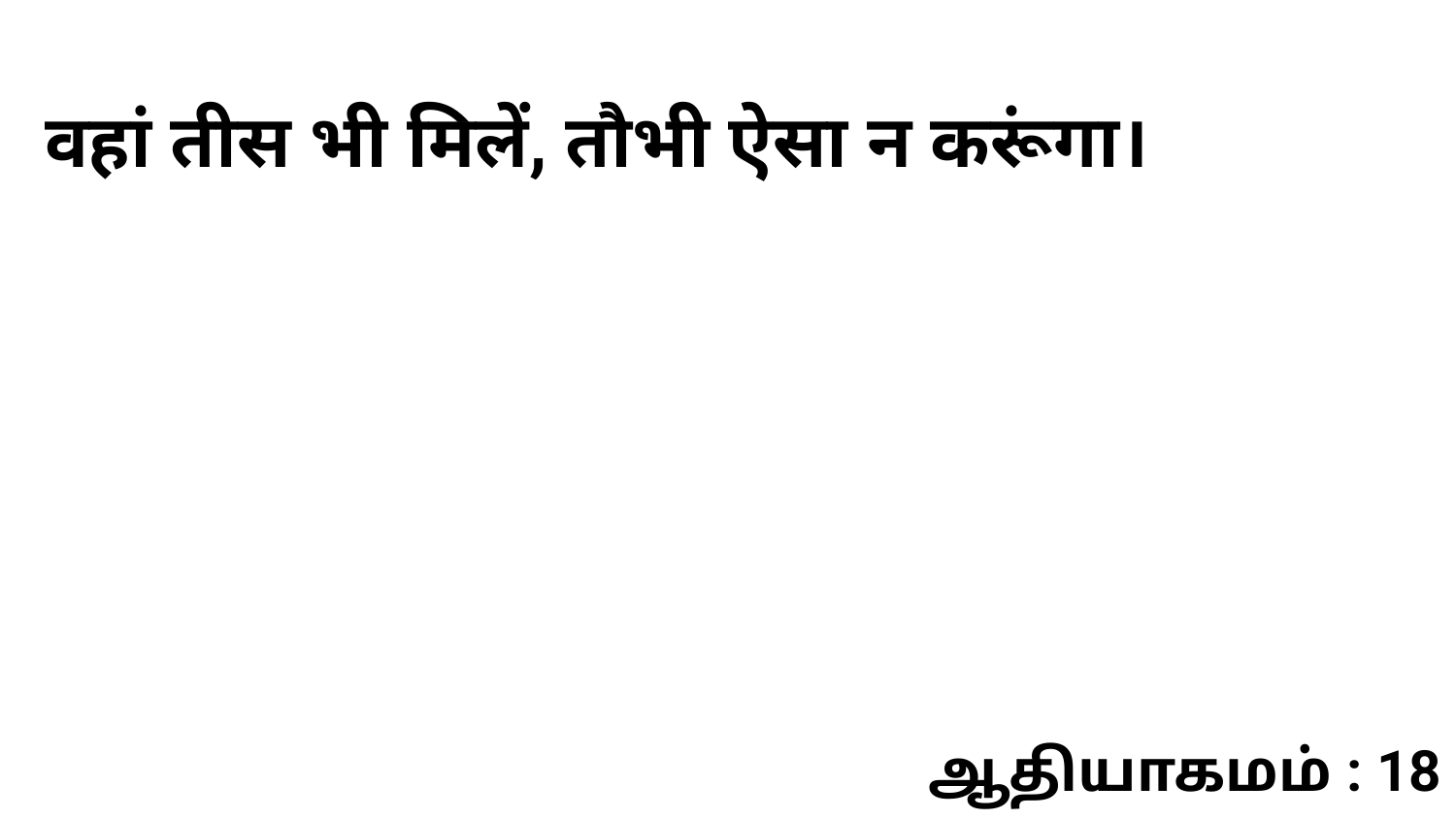

वहां तीस भी मिलें, तौभी ऐसा न करूंगा।
ஆதியாகமம் : 18